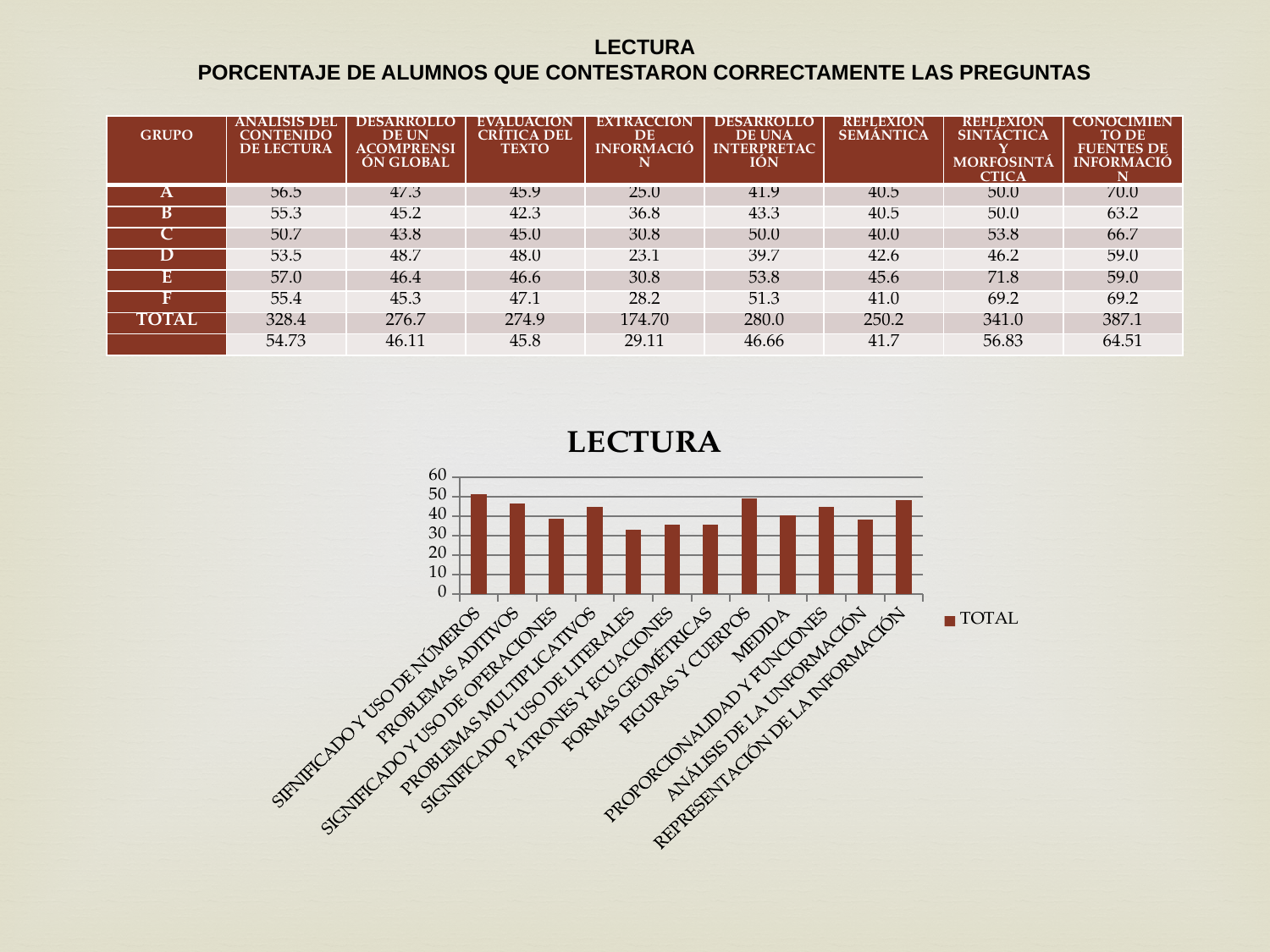

LECTURA
PORCENTAJE DE ALUMNOS QUE CONTESTARON CORRECTAMENTE LAS PREGUNTAS

| GRUPO | ANALISIS DEL CONTENIDO DE LECTURA | DESARROLLO DE UN ACOMPRENSIÓN GLOBAL | EVALUACIÓN CRÍTICA DEL TEXTO | EXTRACCIÓN DE INFORMACIÓN | DESARROLLO DE UNA INTERPRETACIÓN | REFLEXIÓN SEMÁNTICA | REFLEXIÓN SINTÁCTICA Y MORFOSINTÁCTICA | CONOCIMIENTO DE FUENTES DE INFORMACIÓN |
| --- | --- | --- | --- | --- | --- | --- | --- | --- |
| A | 56.5 | 47.3 | 45.9 | 25.0 | 41.9 | 40.5 | 50.0 | 70.0 |
| B | 55.3 | 45.2 | 42.3 | 36.8 | 43.3 | 40.5 | 50.0 | 63.2 |
| C | 50.7 | 43.8 | 45.0 | 30.8 | 50.0 | 40.0 | 53.8 | 66.7 |
| D | 53.5 | 48.7 | 48.0 | 23.1 | 39.7 | 42.6 | 46.2 | 59.0 |
| E | 57.0 | 46.4 | 46.6 | 30.8 | 53.8 | 45.6 | 71.8 | 59.0 |
| F | 55.4 | 45.3 | 47.1 | 28.2 | 51.3 | 41.0 | 69.2 | 69.2 |
| TOTAL | 328.4 | 276.7 | 274.9 | 174.70 | 280.0 | 250.2 | 341.0 | 387.1 |
|  | 54.73 | 46.11 | 45.8 | 29.11 | 46.66 | 41.7 | 56.83 | 64.51 |

### Chart: LECTURA

| Category | TOTAL |
|---|---|
| SIFNIFICADO Y USO DE NÚMEROS | 51.41 |
| PROBLEMAS ADITIVOS | 46.45 |
| SIGNIFICADO Y USO DE OPERACIONES | 38.76 |
| PROBLEMAS MULTIPLICATIVOS | 44.61 |
| SIGNIFICADO Y USO DE LITERALES | 32.91 |
| PATRONES Y ECUACIONES | 35.9 |
| FORMAS GEOMÉTRICAS | 35.75 |
| FIGURAS Y CUERPOS | 49.21 |
| MEDIDA | 40.6 |
| PROPORCIONALIDAD Y FUNCIONES | 44.83 |
| ANÁLISIS DE LA UNFORMACIÓN | 38.18 |
| REPRESENTACIÓN DE LA INFORMACIÓN | 48.43 |